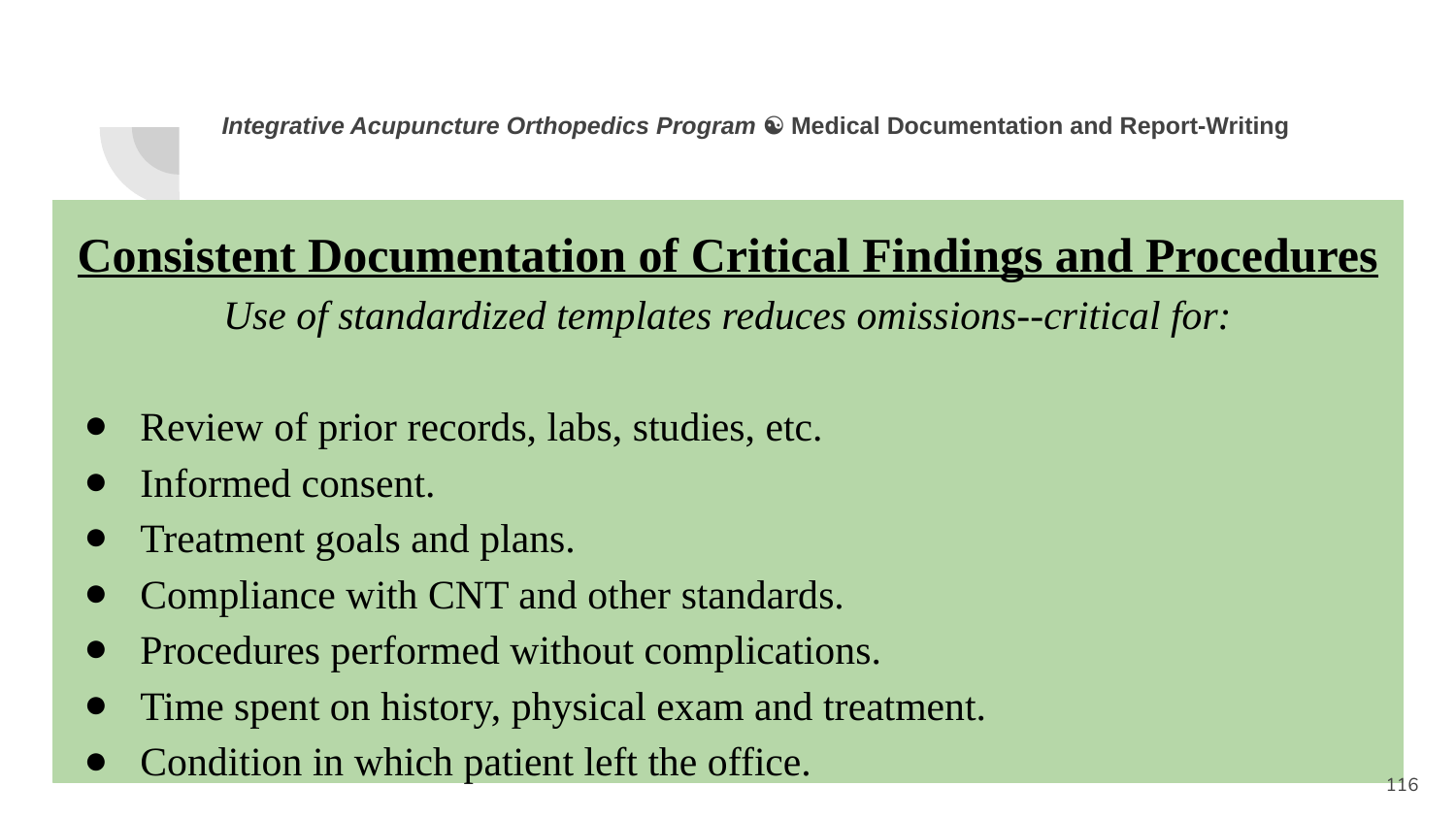

Integrative Acupuncture Orthopedics Program ☯ Medical Documentation and Report-Writing
Consistent Documentation of Critical Findings and Procedures
Use of standardized templates reduces omissions--critical for:

Review of prior records, labs, studies, etc.
Informed consent.
Treatment goals and plans.
Compliance with CNT and other standards.
Procedures performed without complications.
Time spent on history, physical exam and treatment.
Condition in which patient left the office.
116